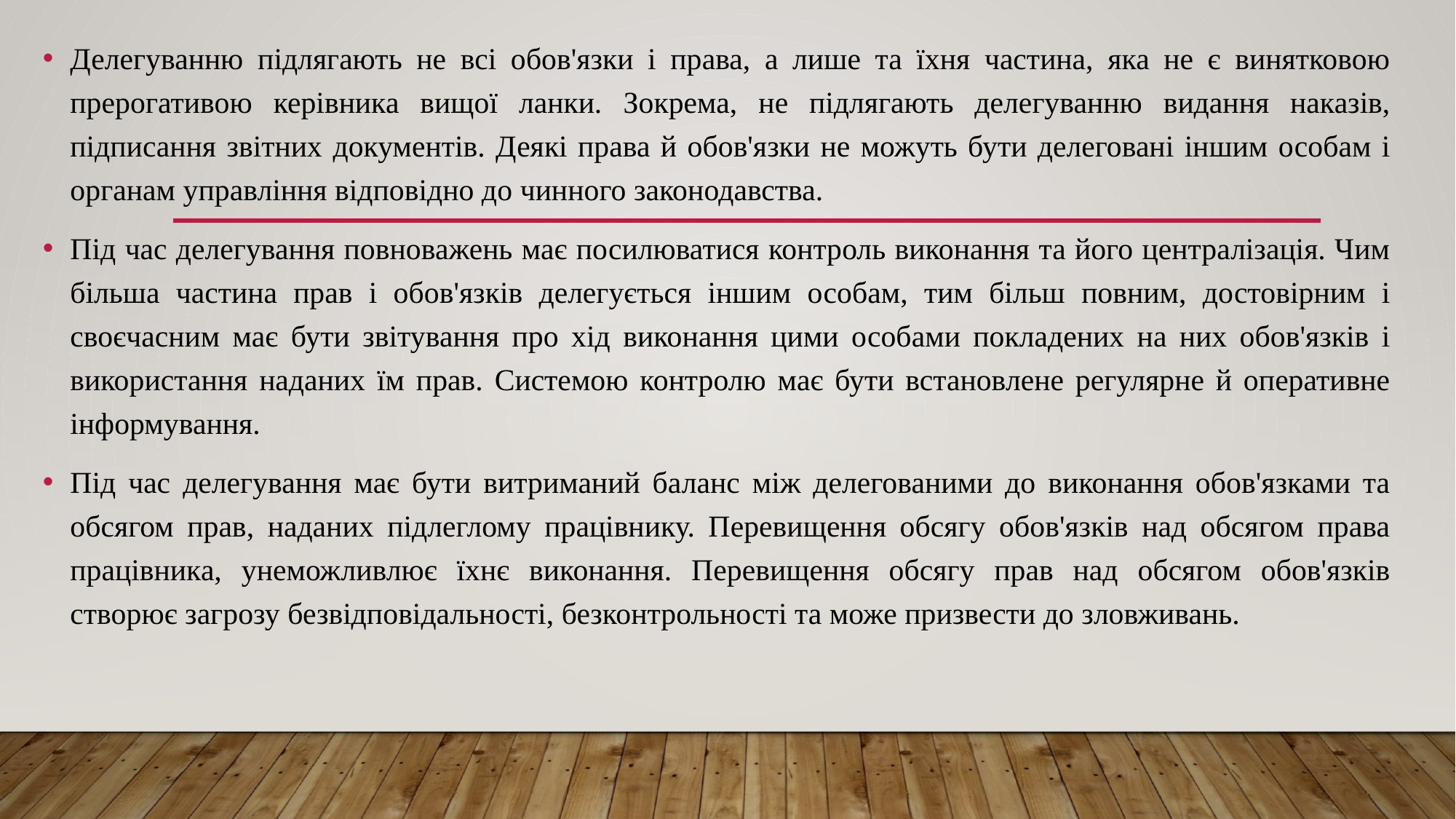

Делегуванню підлягають не всі обов'язки і права, а лише та їхня частина, яка не є винятковою прерогативою керівника вищої ланки. Зокрема, не підлягають делегуванню видання наказів, підписання звітних документів. Деякі права й обов'язки не можуть бути делеговані іншим особам і органам управління відповідно до чинного законодавства.
Під час делегування повноважень має посилюватися контроль виконання та його централізація. Чим більша частина прав і обов'язків делегується іншим особам, тим більш повним, достовірним і своєчасним має бути звітування про хід виконання цими особами покладених на них обов'язків і використання наданих їм прав. Системою контролю має бути встановлене регулярне й оперативне інформування.
Під час делегування має бути витриманий баланс між делегованими до виконання обов'язками та обсягом прав, наданих підлеглому працівнику. Перевищення обсягу обов'язків над обсягом права працівника, унеможливлює їхнє виконання. Перевищення обсягу прав над обсягом обов'язків створює загрозу безвідповідальності, безконтрольності та може призвести до зловживань.